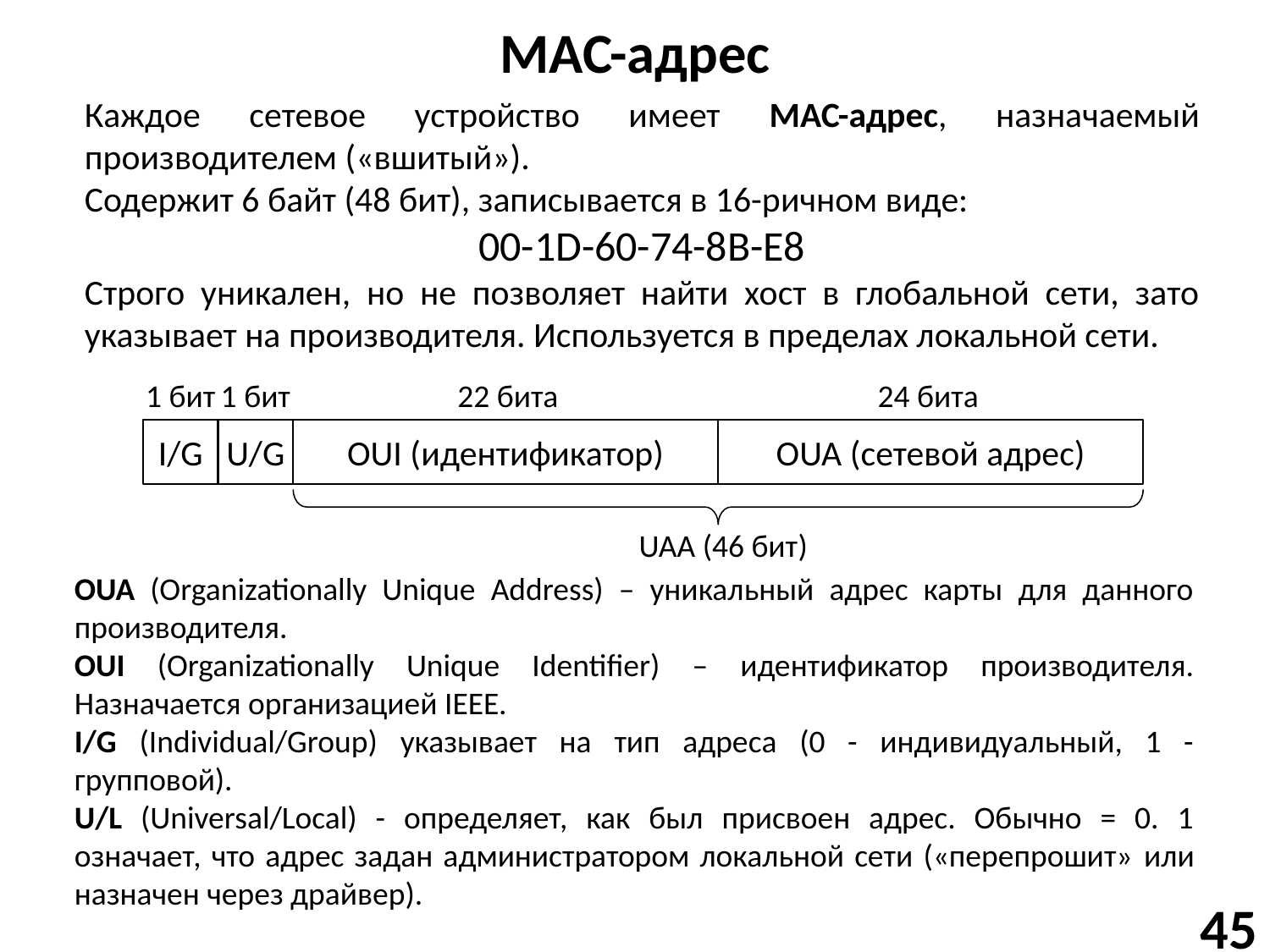

# MAC-адрес
Каждое сетевое устройство имеет MAC-адрес, назначаемый производителем («вшитый»).
Содержит 6 байт (48 бит), записывается в 16-ричном виде:
00-1D-60-74-8B-E8
Строго уникален, но не позволяет найти хост в глобальной сети, зато указывает на производителя. Используется в пределах локальной сети.

1 бит
1 бит
22 бита
24 бита
I/G
U/G
OUI (идентификатор)
OUA (сетевой адрес)
UAA (46 бит)
OUA (Organizationally Unique Address) – уникальный адрес карты для данного производителя.
OUI (Organizationally Unique Identifier) – идентификатор производителя. Назначается организацией IEEE.
I/G (Individual/Group) указывает на тип адреса (0 - индивидуальный, 1 - групповой).
U/L (Universal/Local) - определяет, как был присвоен адрес. Обычно = 0. 1 означает, что адрес задан администратором локальной сети («перепрошит» или назначен через драйвер).
45